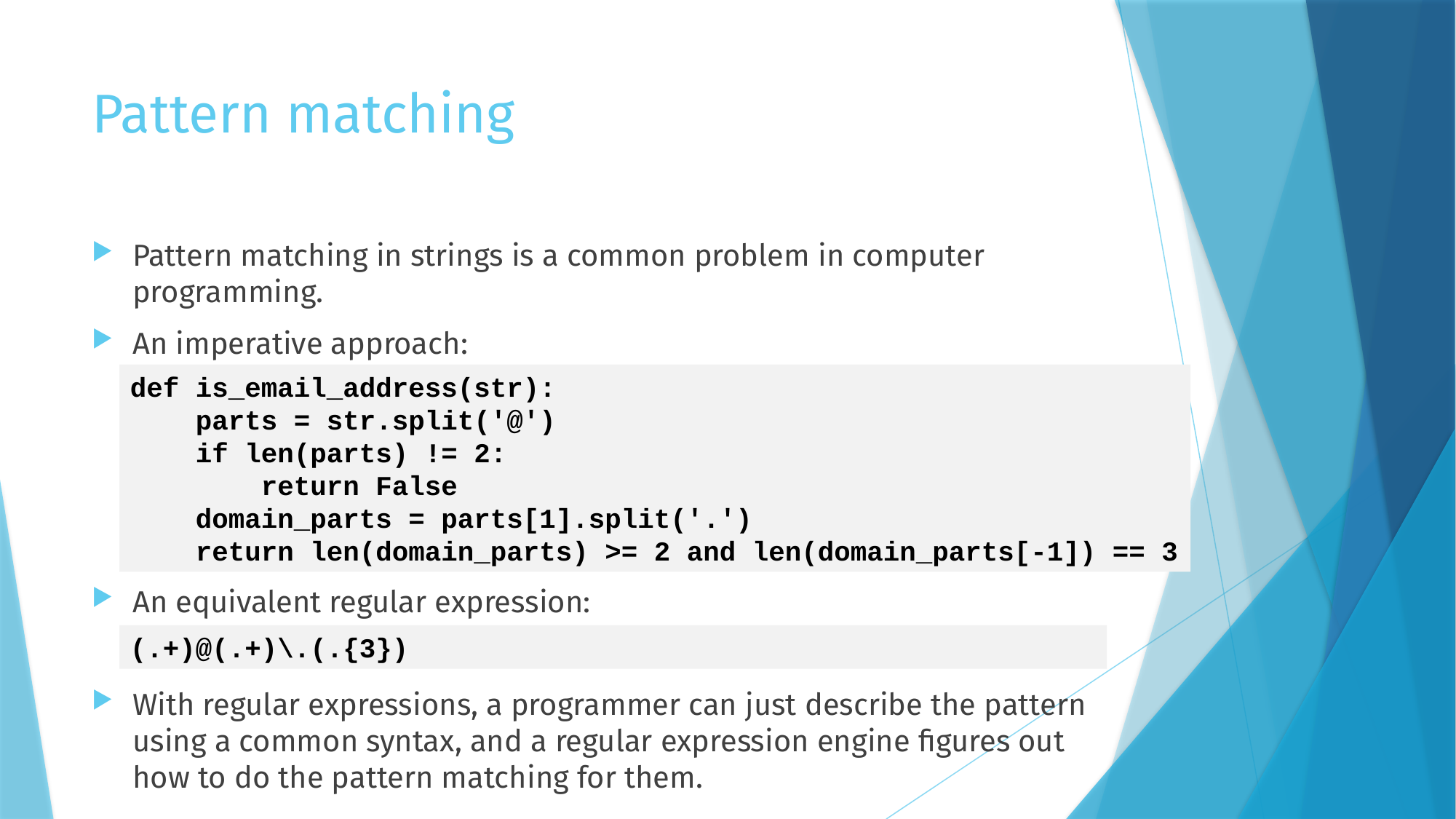

# Pattern matching
Pattern matching in strings is a common problem in computer programming.
An imperative approach:

An equivalent regular expression:

With regular expressions, a programmer can just describe the pattern using a common syntax, and a regular expression engine figures out how to do the pattern matching for them.
def is_email_address(str):
    parts = str.split('@')
    if len(parts) != 2:
        return False
    domain_parts = parts[1].split('.')
    return len(domain_parts) >= 2 and len(domain_parts[-1]) == 3
(.+)@(.+)\.(.{3})